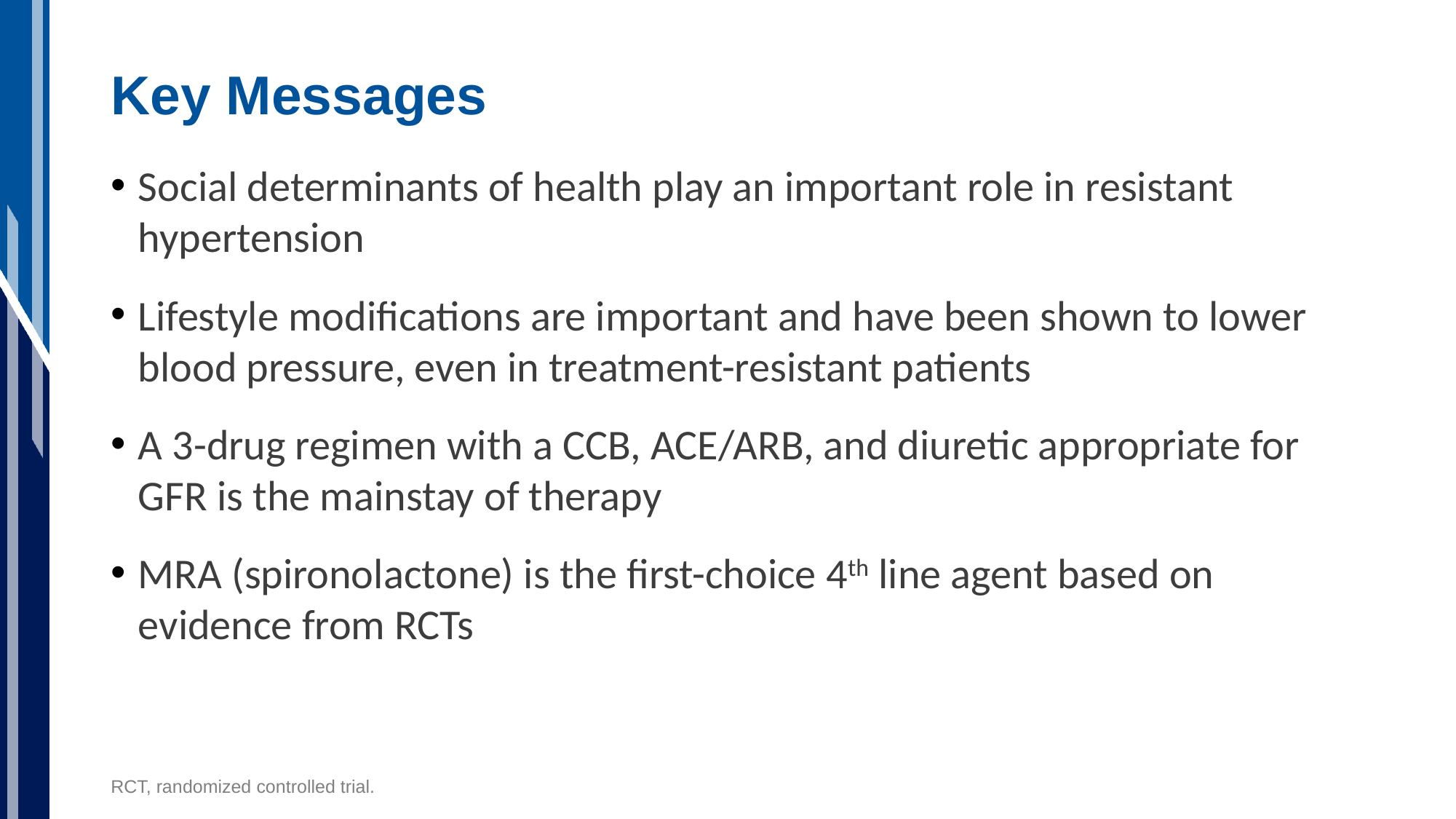

# Key Messages
Social determinants of health play an important role in resistant hypertension
Lifestyle modifications are important and have been shown to lower blood pressure, even in treatment-resistant patients
A 3-drug regimen with a CCB, ACE/ARB, and diuretic appropriate for GFR is the mainstay of therapy
MRA (spironolactone) is the first-choice 4th line agent based on evidence from RCTs

RCT, randomized controlled trial.